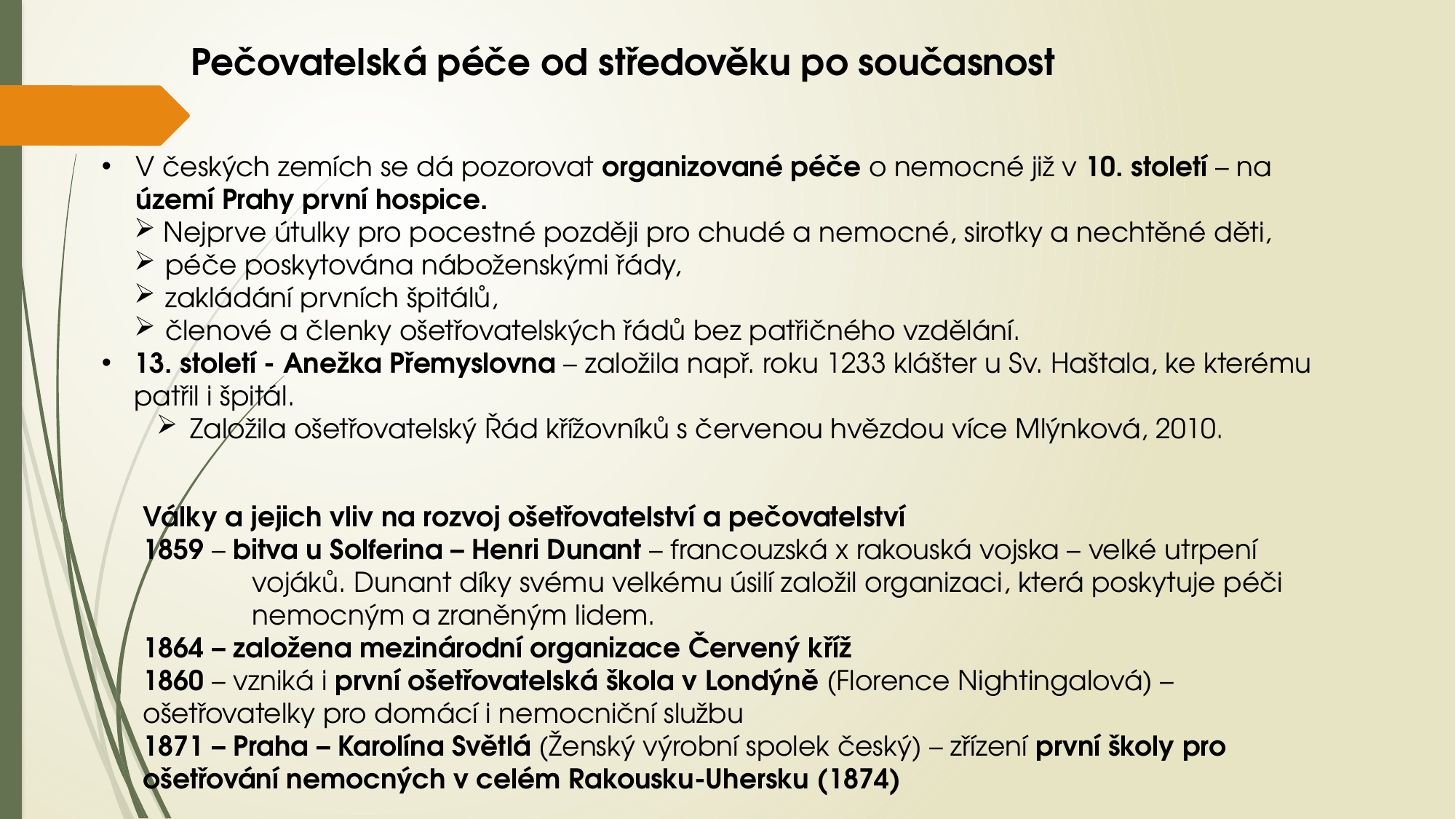

Pečovatelská péče od středověku po současnost
V českých zemích se dá pozorovat organizované péče o nemocné již v 10. století – na území Prahy první hospice.
 Nejprve útulky pro pocestné později pro chudé a nemocné, sirotky a nechtěné děti,
péče poskytována náboženskými řády,
zakládání prvních špitálů,
členové a členky ošetřovatelských řádů bez patřičného vzdělání.
13. století - Anežka Přemyslovna – založila např. roku 1233 klášter u Sv. Haštala, ke kterému patřil i špitál.
Založila ošetřovatelský Řád křížovníků s červenou hvězdou více Mlýnková, 2010.

Války a jejich vliv na rozvoj ošetřovatelství a pečovatelství
1859 – bitva u Solferina – Henri Dunant – francouzská x rakouská vojska – velké utrpení 	vojáků. Dunant díky svému velkému úsilí založil organizaci, která poskytuje péči 	nemocným a zraněným lidem.
1864 – založena mezinárodní organizace Červený kříž
1860 – vzniká i první ošetřovatelská škola v Londýně (Florence Nightingalová) – 	ošetřovatelky pro domácí i nemocniční službu
1871 – Praha – Karolína Světlá (Ženský výrobní spolek český) – zřízení první školy pro 	ošetřování nemocných v celém Rakousku-Uhersku (1874)